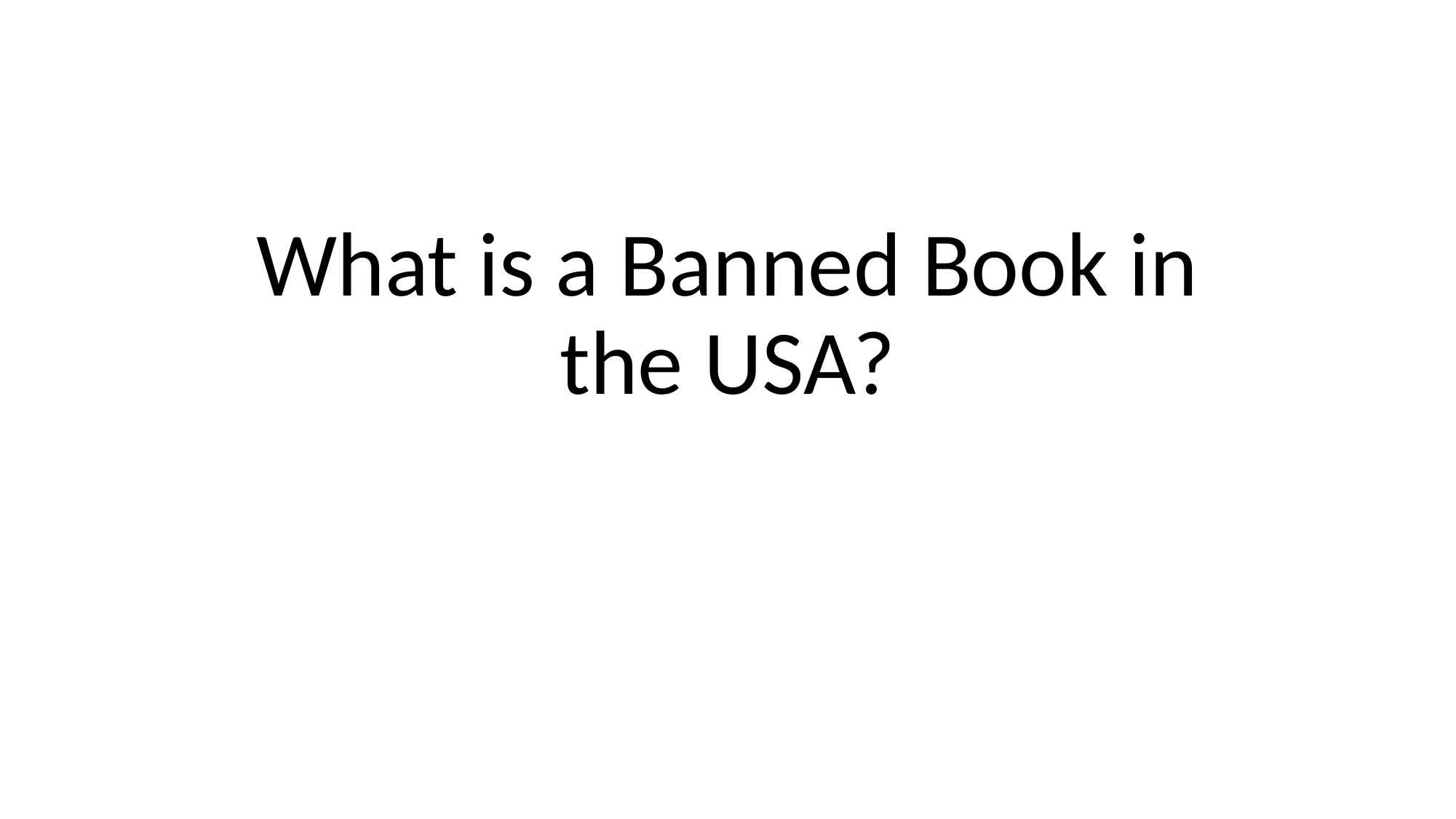

# What is a Banned Book in the USA?